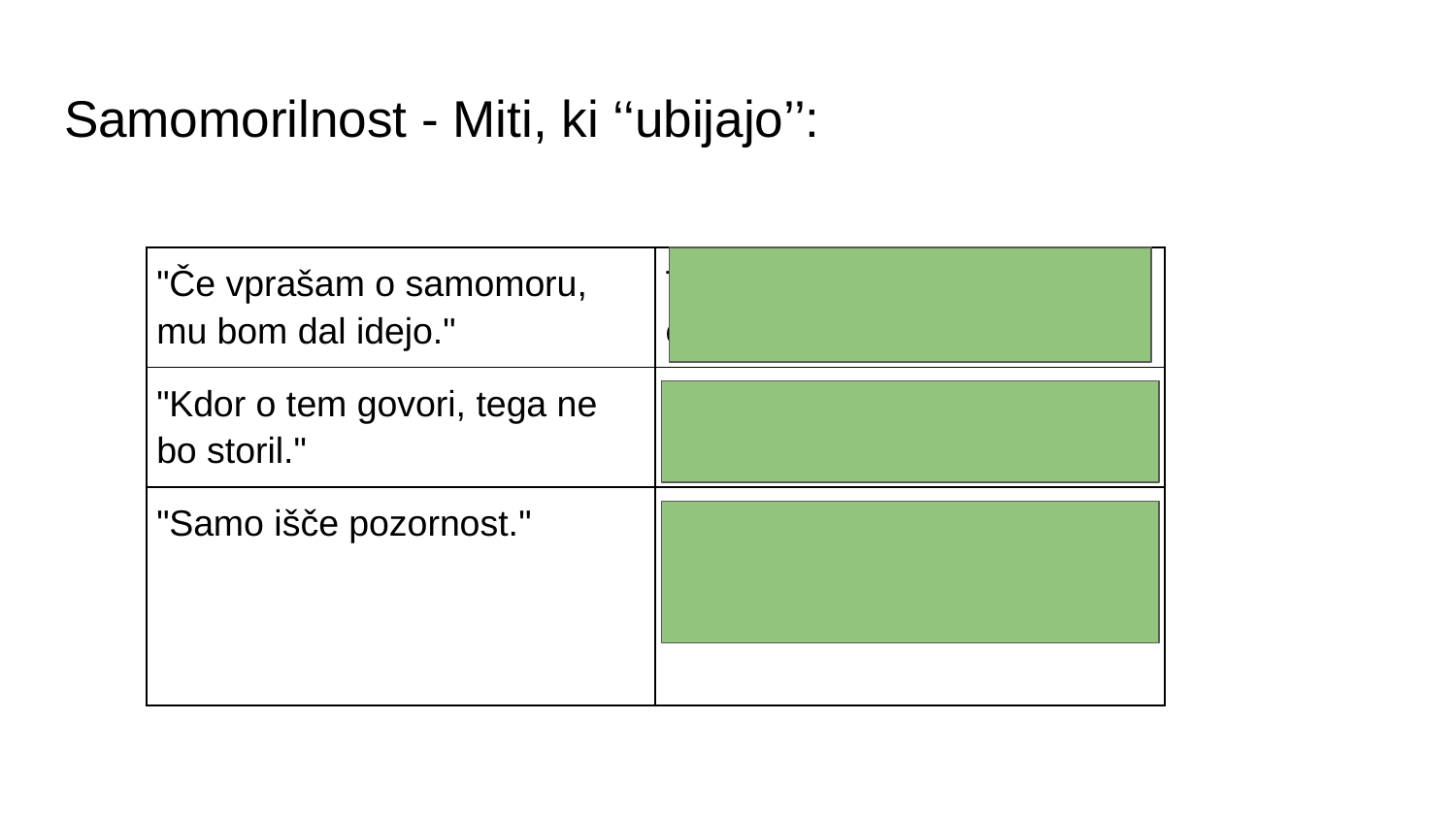

# Samomorilnost - Miti, ki ‘‘ubijajo’’:

| "Če vprašam o samomoru, mu bom dal idejo." | To dokazano ni res, s tem odpremo vrata za pogovor. |
| --- | --- |
| "Kdor o tem govori, tega ne bo storil." | Večina ljudi pred poskusom kaže jasne znake. |
| "Samo išče pozornost." | Iskanje pozornosti je klic na pomoč, oseba ne ve kako drugače izraziti stisko. |